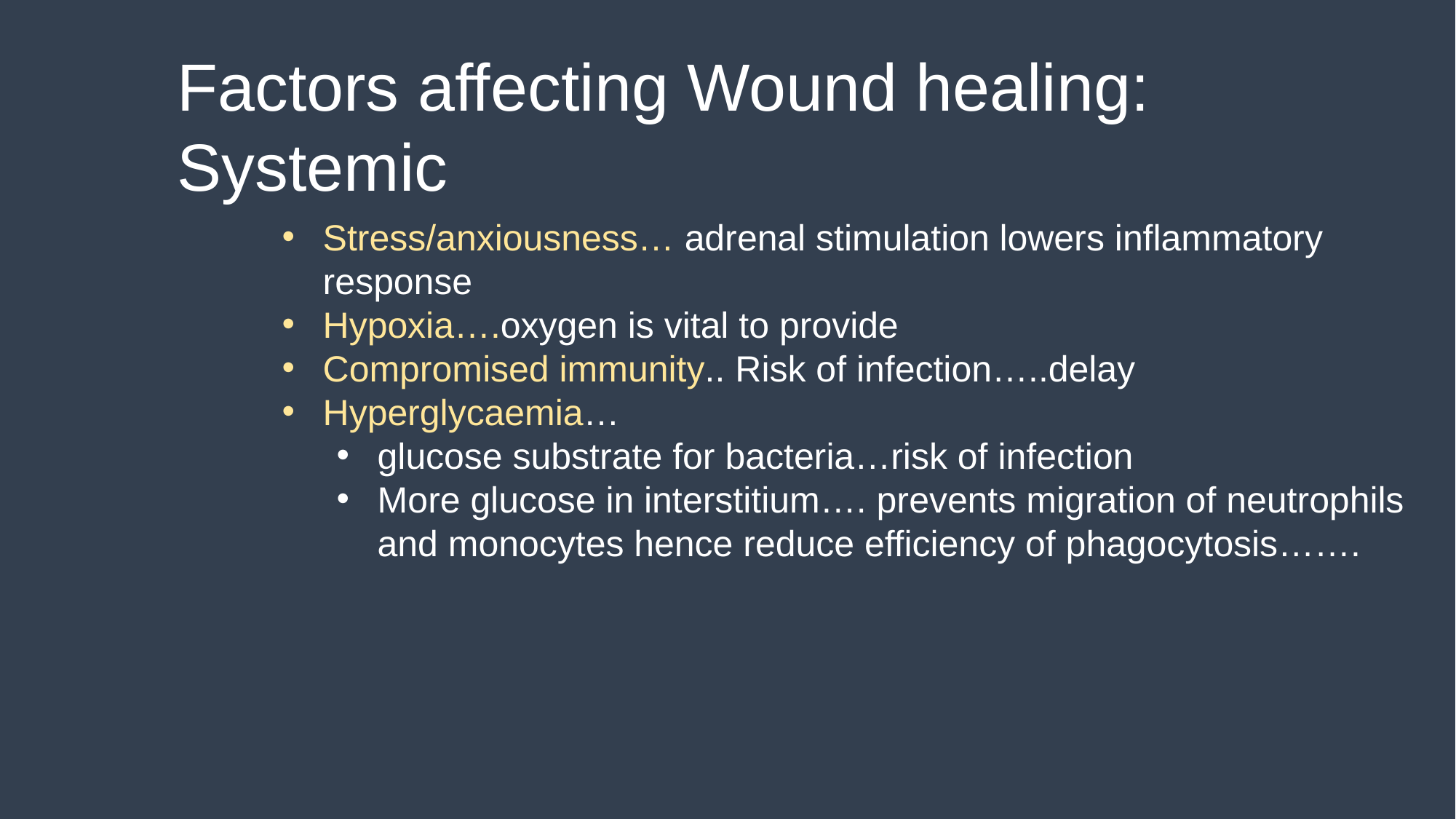

Factors affecting Wound healing:
Systemic
Stress/anxiousness… adrenal stimulation lowers inflammatory response
Hypoxia….oxygen is vital to provide
Compromised immunity.. Risk of infection…..delay
Hyperglycaemia…
glucose substrate for bacteria…risk of infection
More glucose in interstitium…. prevents migration of neutrophils and monocytes hence reduce efficiency of phagocytosis…….